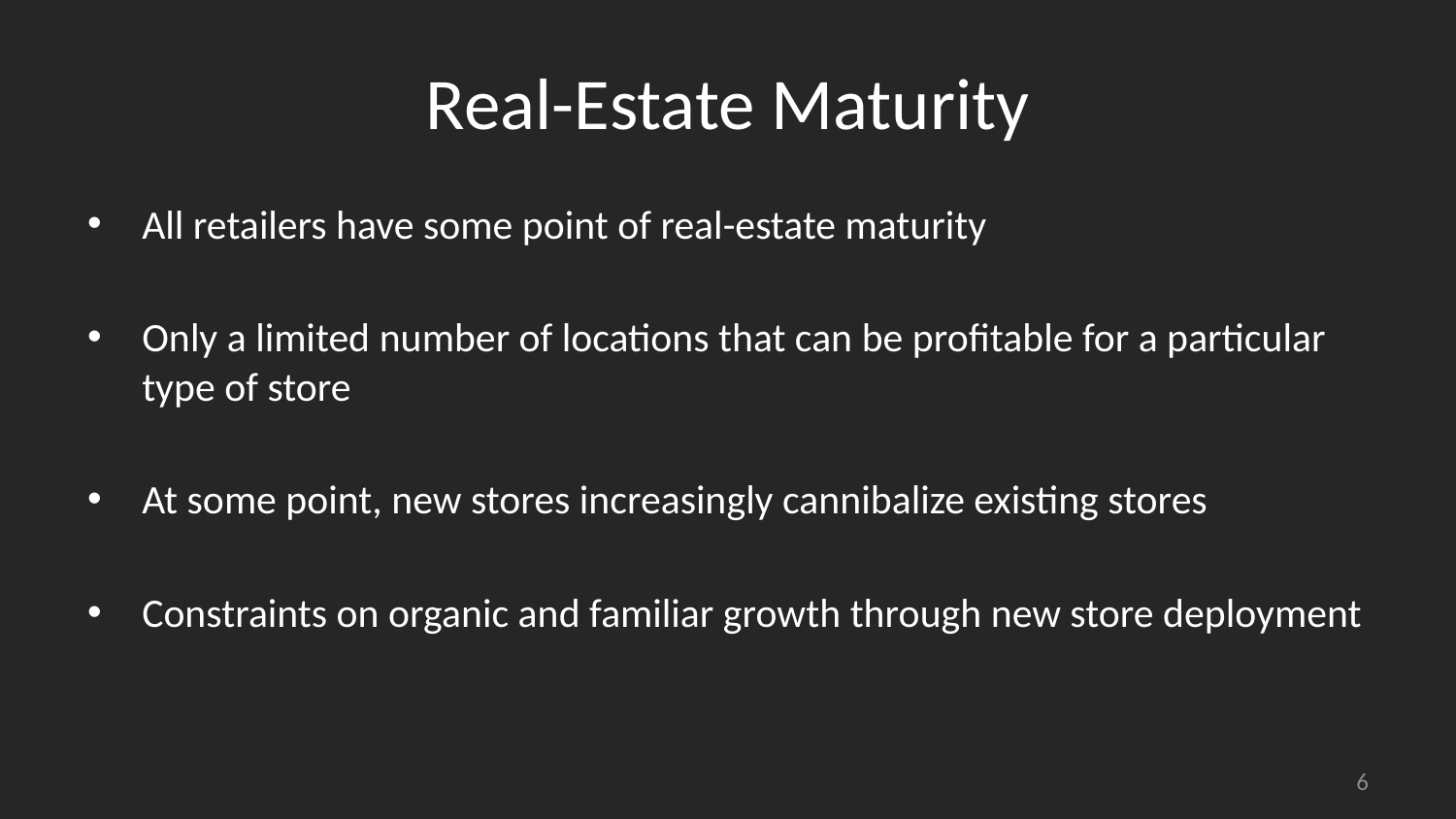

# Real-Estate Maturity
All retailers have some point of real-estate maturity

Only a limited number of locations that can be profitable for a particular type of store

At some point, new stores increasingly cannibalize existing stores

Constraints on organic and familiar growth through new store deployment

6